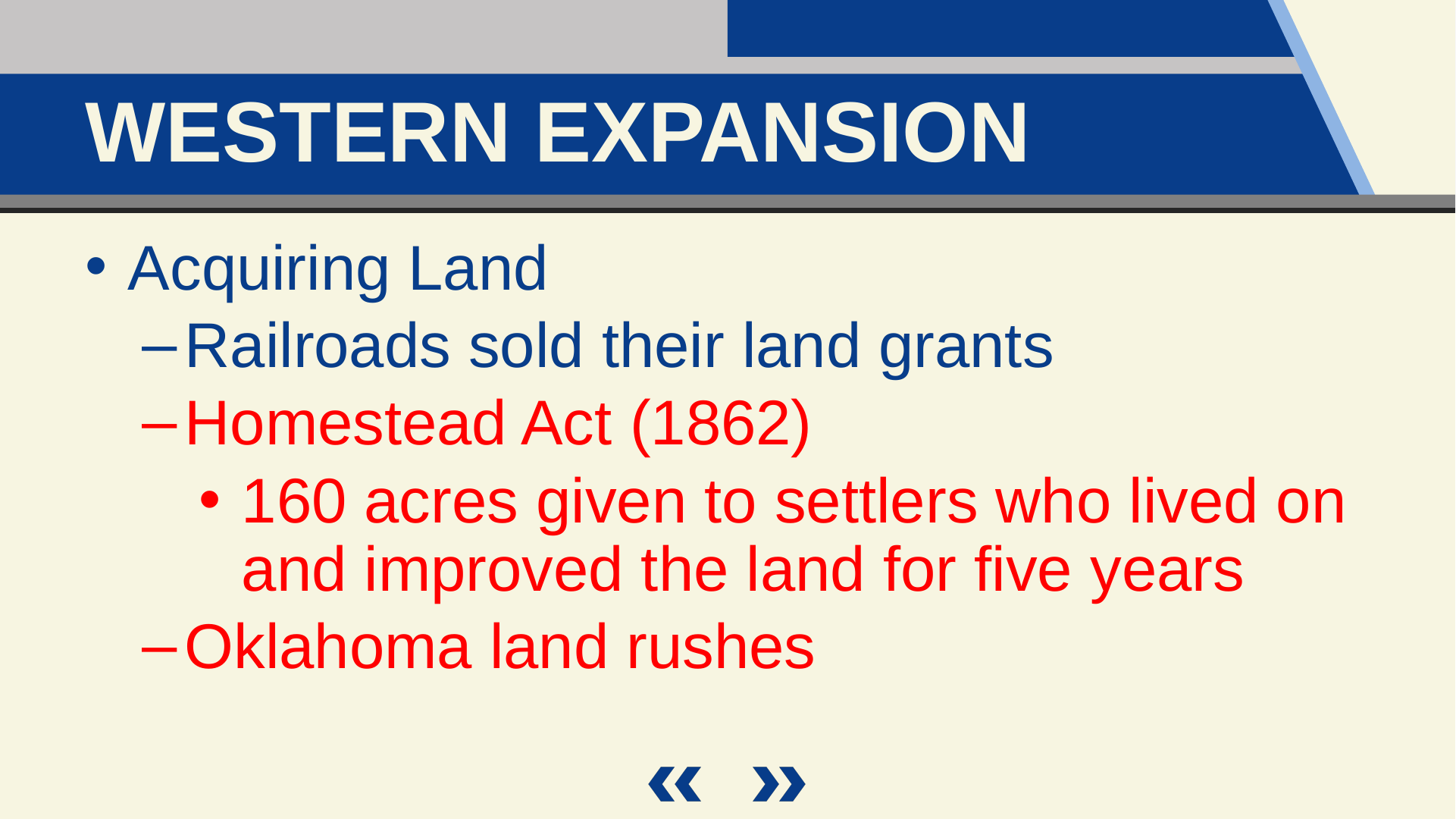

Western Expansion
Acquiring Land
Railroads sold their land grants
Homestead Act (1862)
160 acres given to settlers who lived on and improved the land for five years
Oklahoma land rushes